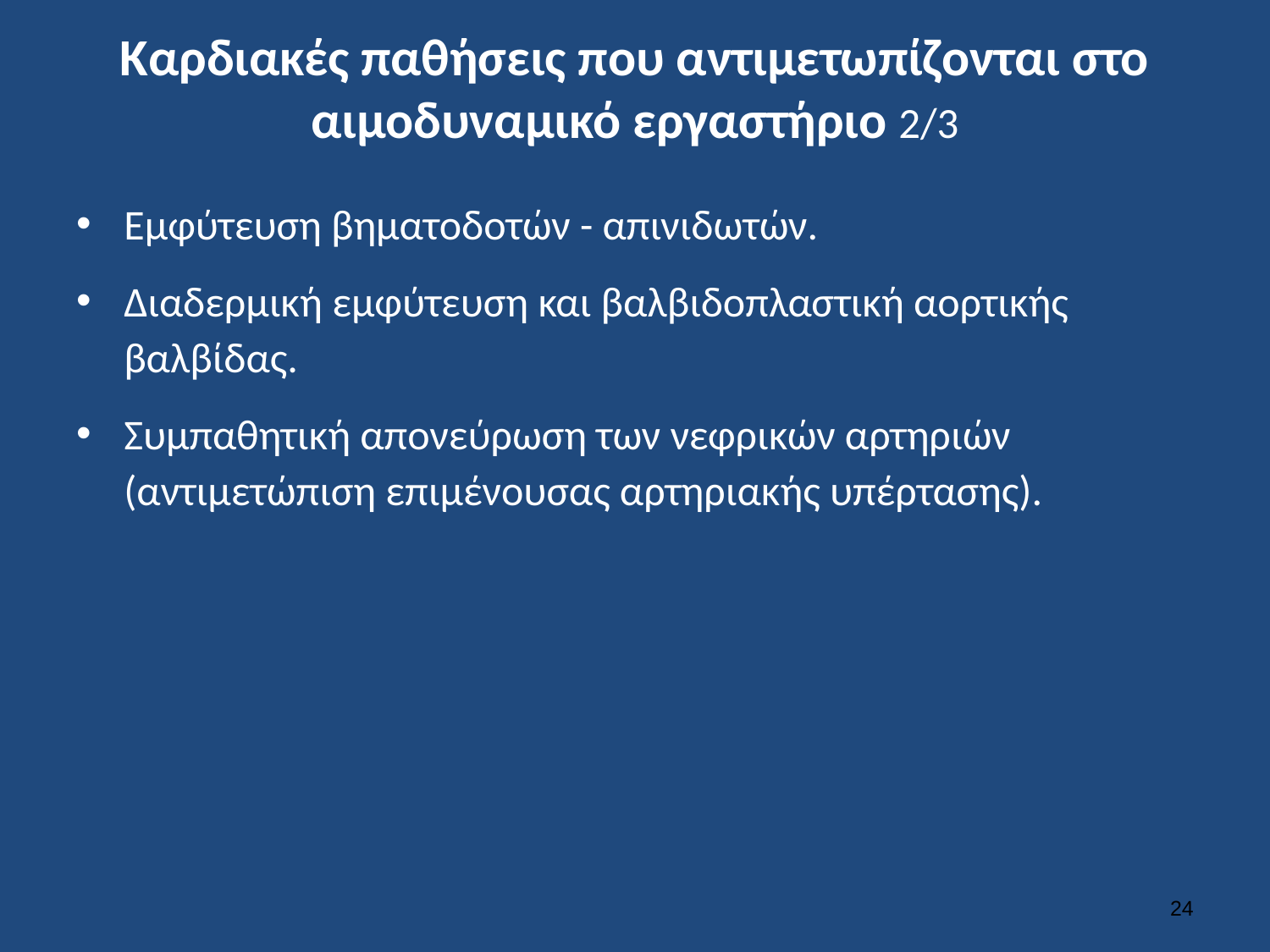

# Καρδιακές παθήσεις που αντιμετωπίζονται στο αιμοδυναμικό εργαστήριο 2/3
Εμφύτευση βηματοδοτών - απινιδωτών.
Διαδερμική εμφύτευση και βαλβιδοπλαστική αορτικής βαλβίδας.
Συμπαθητική απονεύρωση των νεφρικών αρτηριών (αντιμετώπιση επιμένουσας αρτηριακής υπέρτασης).
24